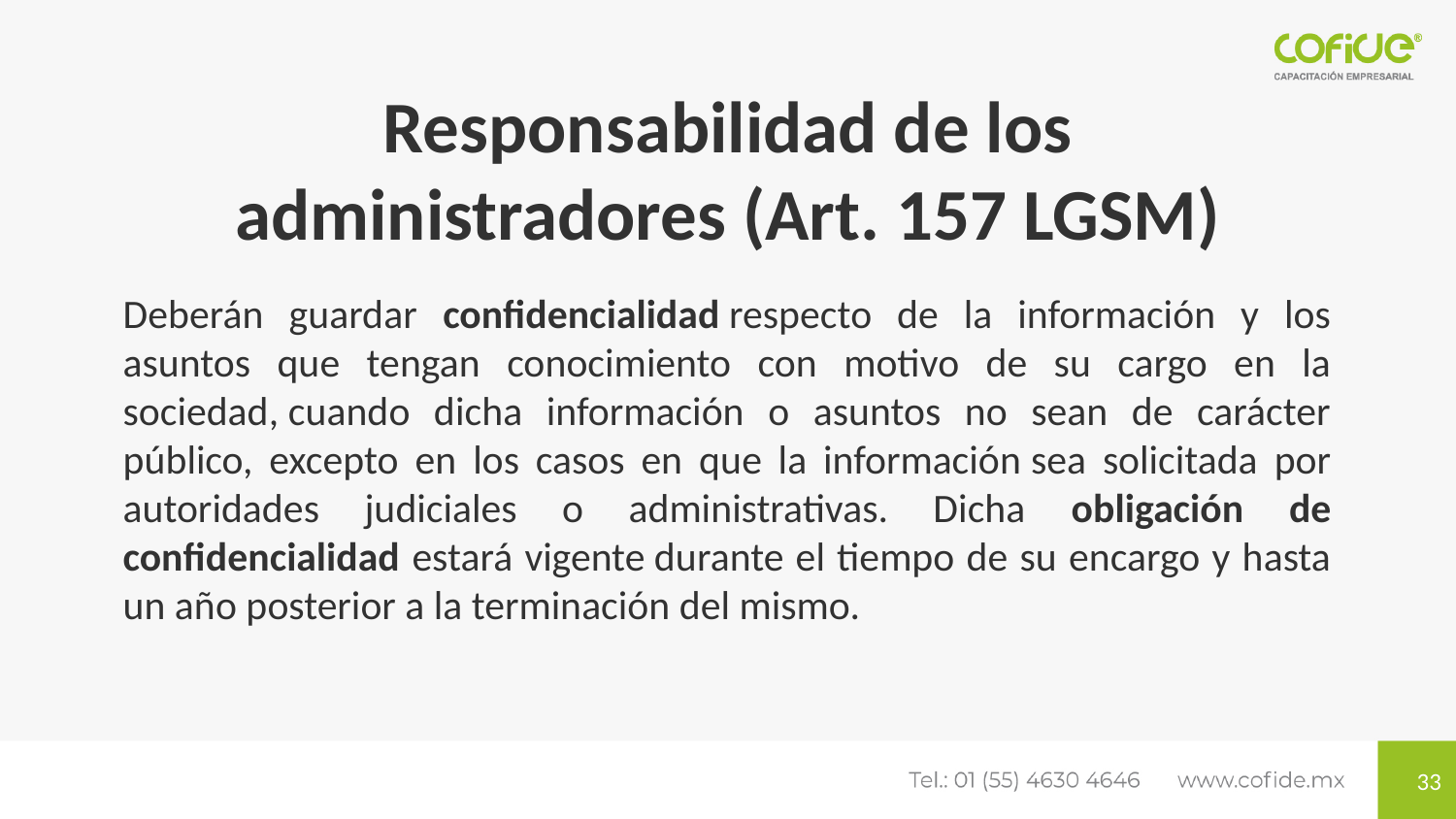

# Responsabilidad de los administradores (Art. 157 LGSM)
Deberán guardar confidencialidad respecto de la información y los asuntos que tengan conocimiento con motivo de su cargo en la sociedad, cuando dicha información o asuntos no sean de carácter público, excepto en los casos en que la información sea solicitada por autoridades judiciales o administrativas. Dicha obligación de confidencialidad estará vigente durante el tiempo de su encargo y hasta un año posterior a la terminación del mismo.
33